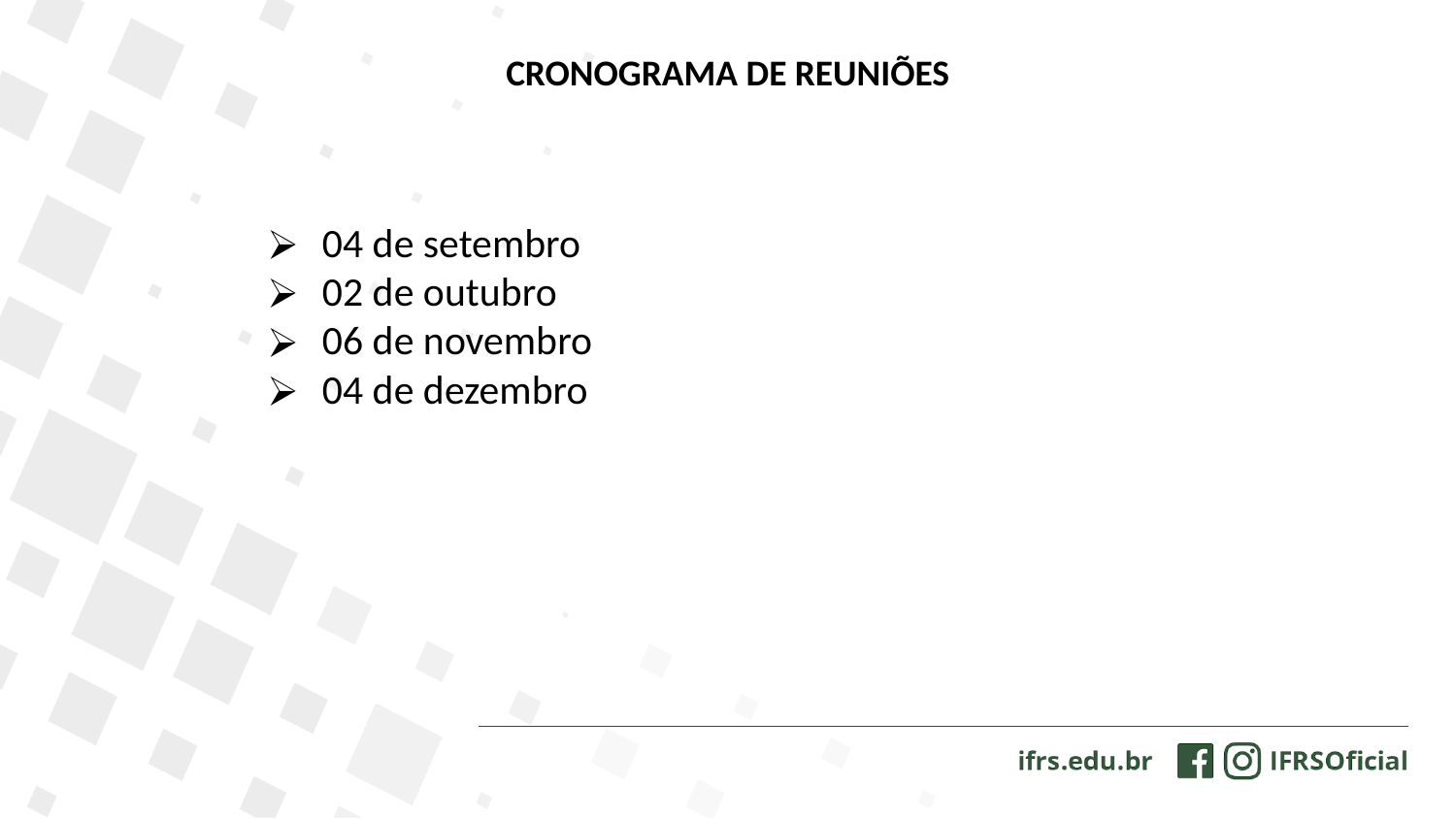

CRONOGRAMA DE REUNIÕES
04 de setembro
02 de outubro
06 de novembro
04 de dezembro